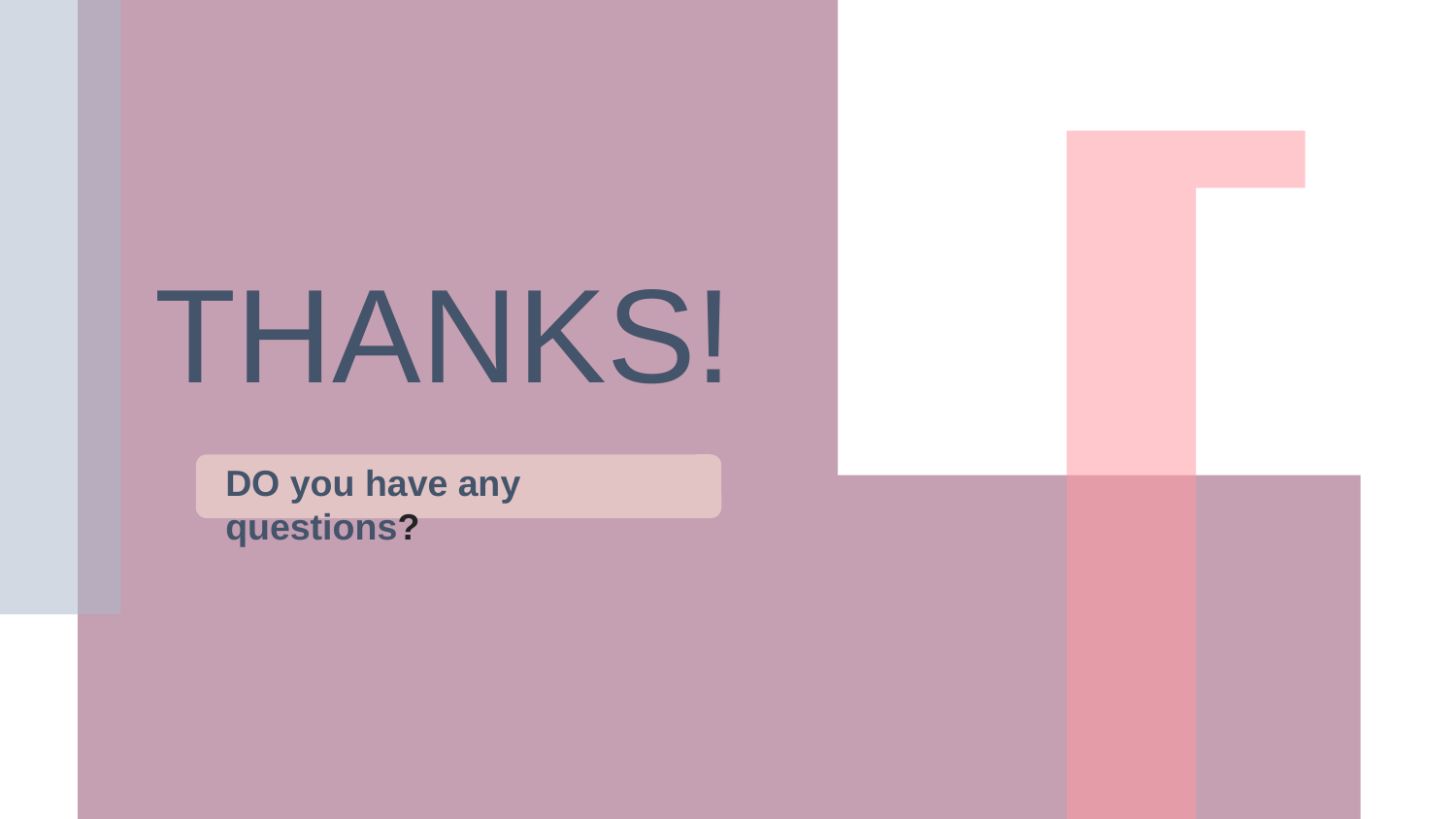

# THANKS!
DO you have any questions?